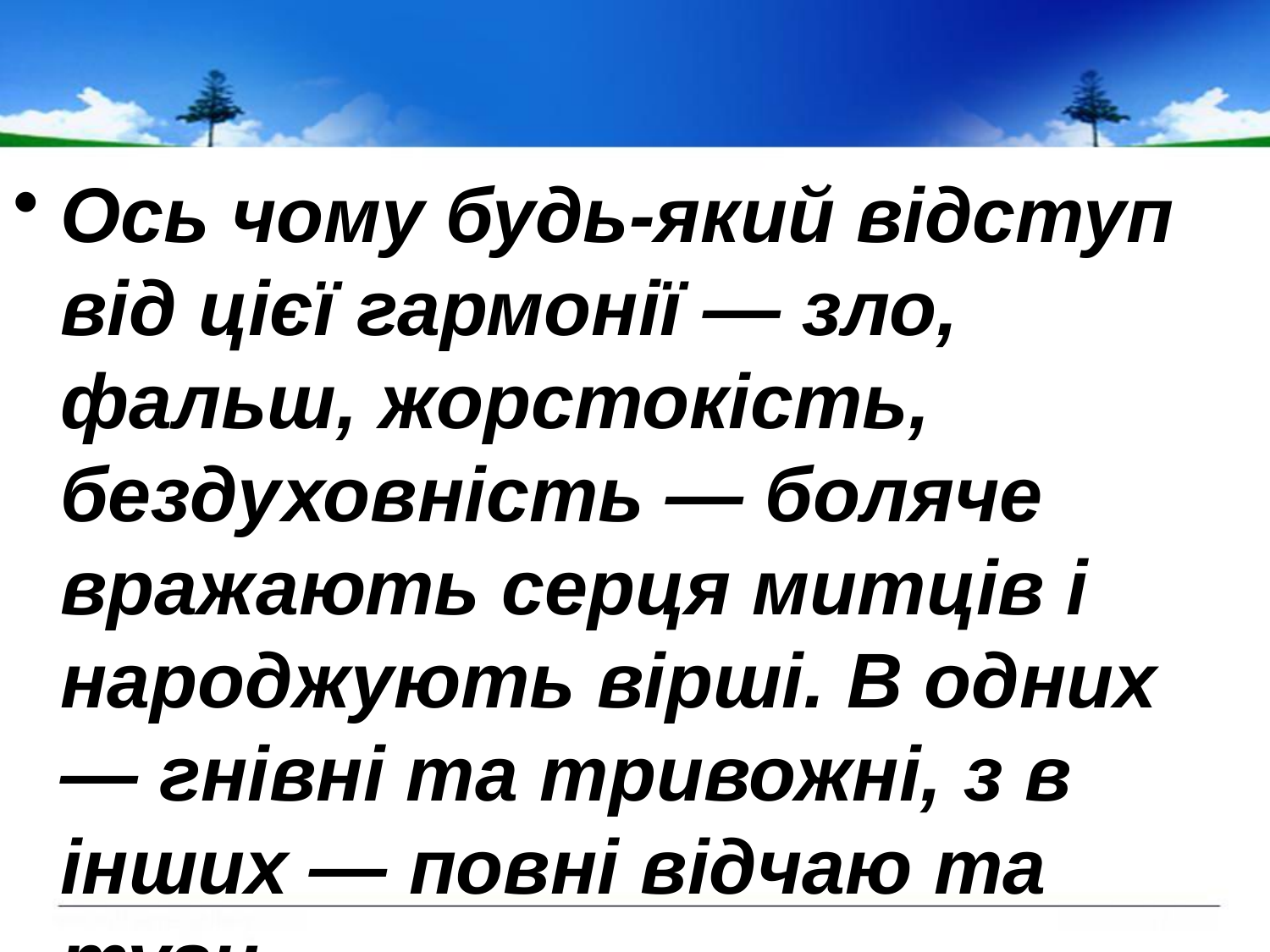

#
Ось чому будь-який відступ від цієї гармонії — зло, фальш, жорстокість, бездуховність — боляче вражають серця митців і народжують вірші. В одних — гнівні та тривожні, з в інших — повні відчаю та туги.